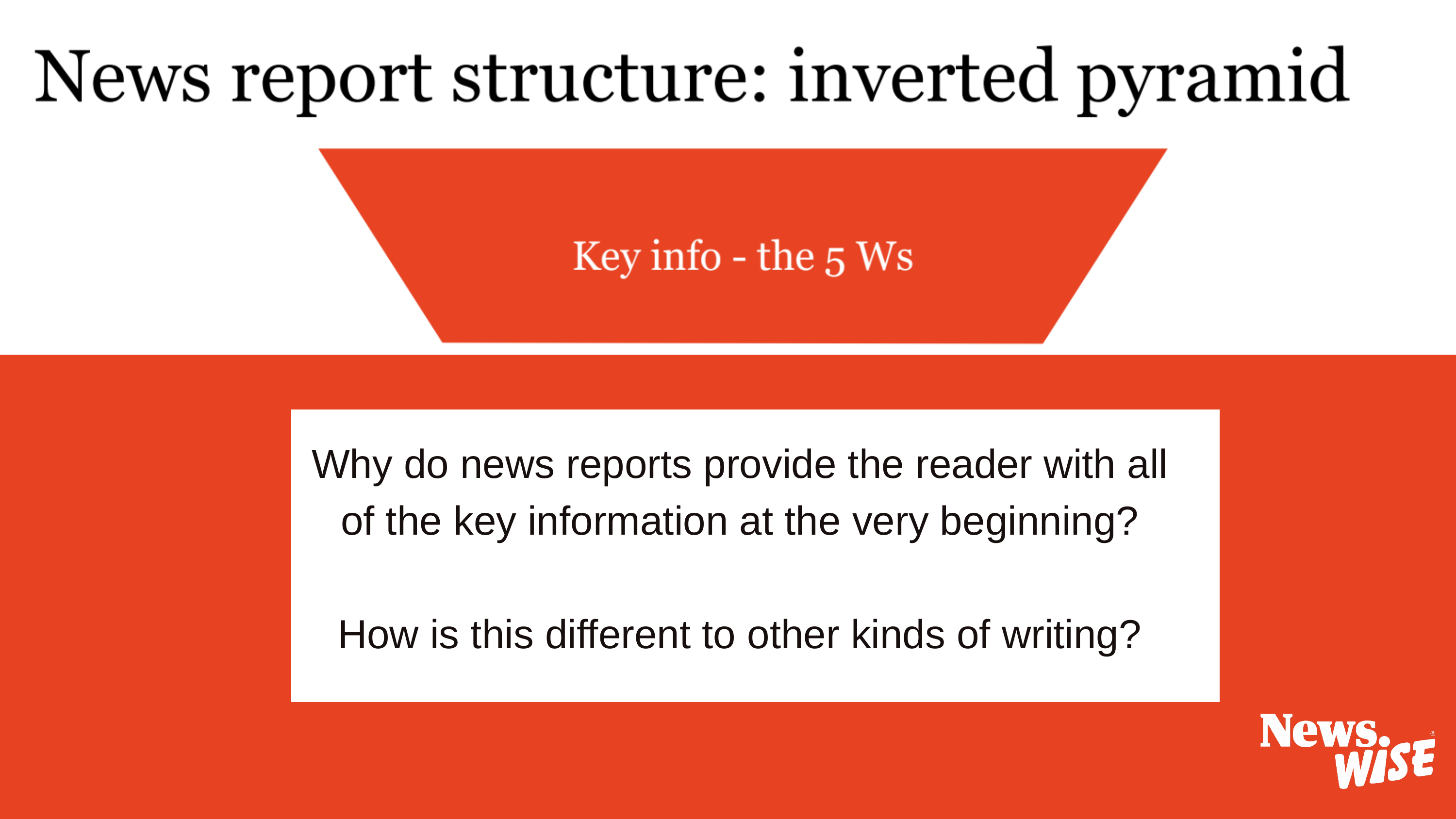

Why do news reports provide the reader with all of the key information at the very beginning?

How is this different to other kinds of writing?